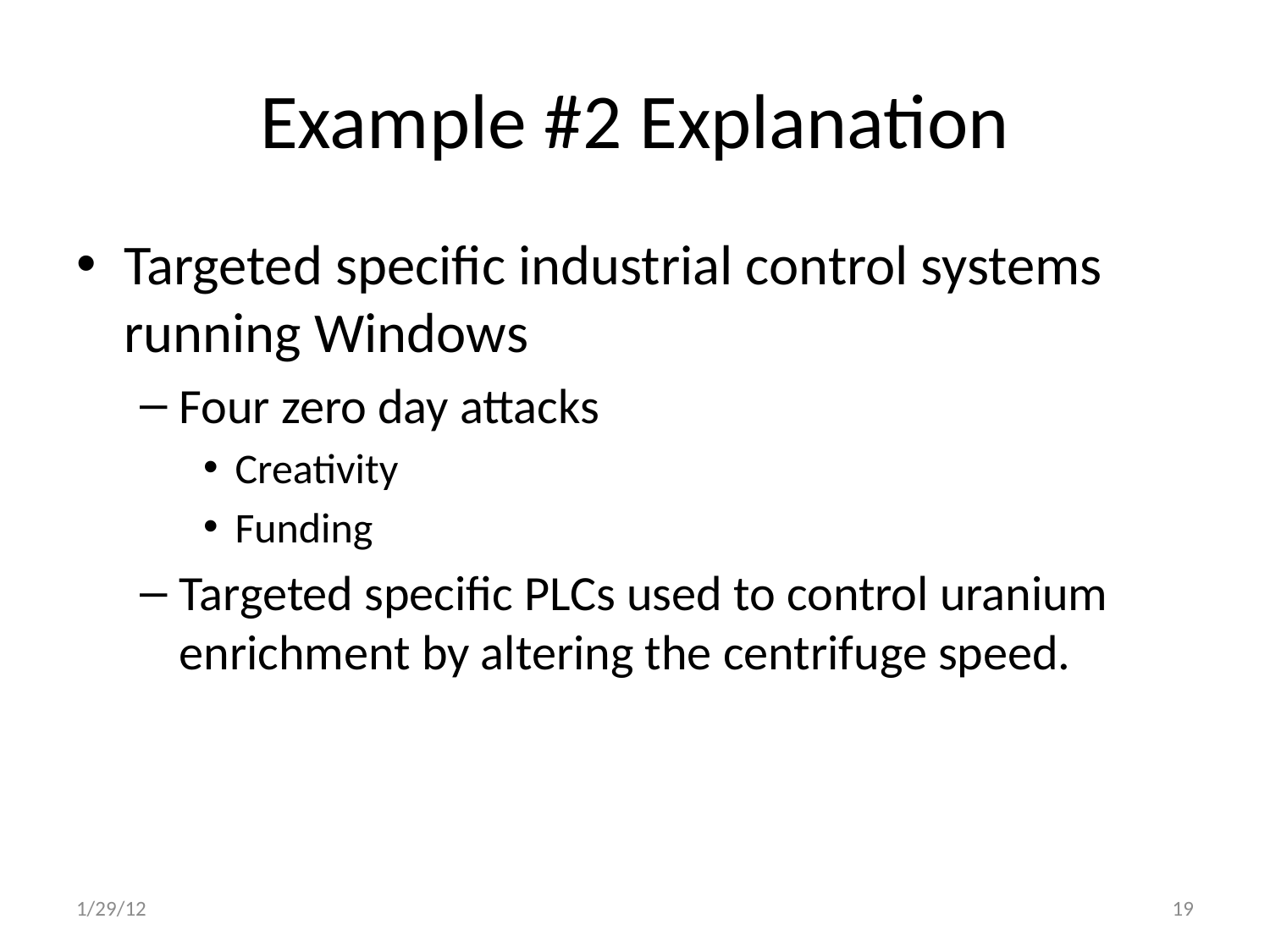

# Example #2 Explanation
Targeted specific industrial control systems running Windows
Four zero day attacks
Creativity
Funding
Targeted specific PLCs used to control uranium enrichment by altering the centrifuge speed.
1/29/12
19